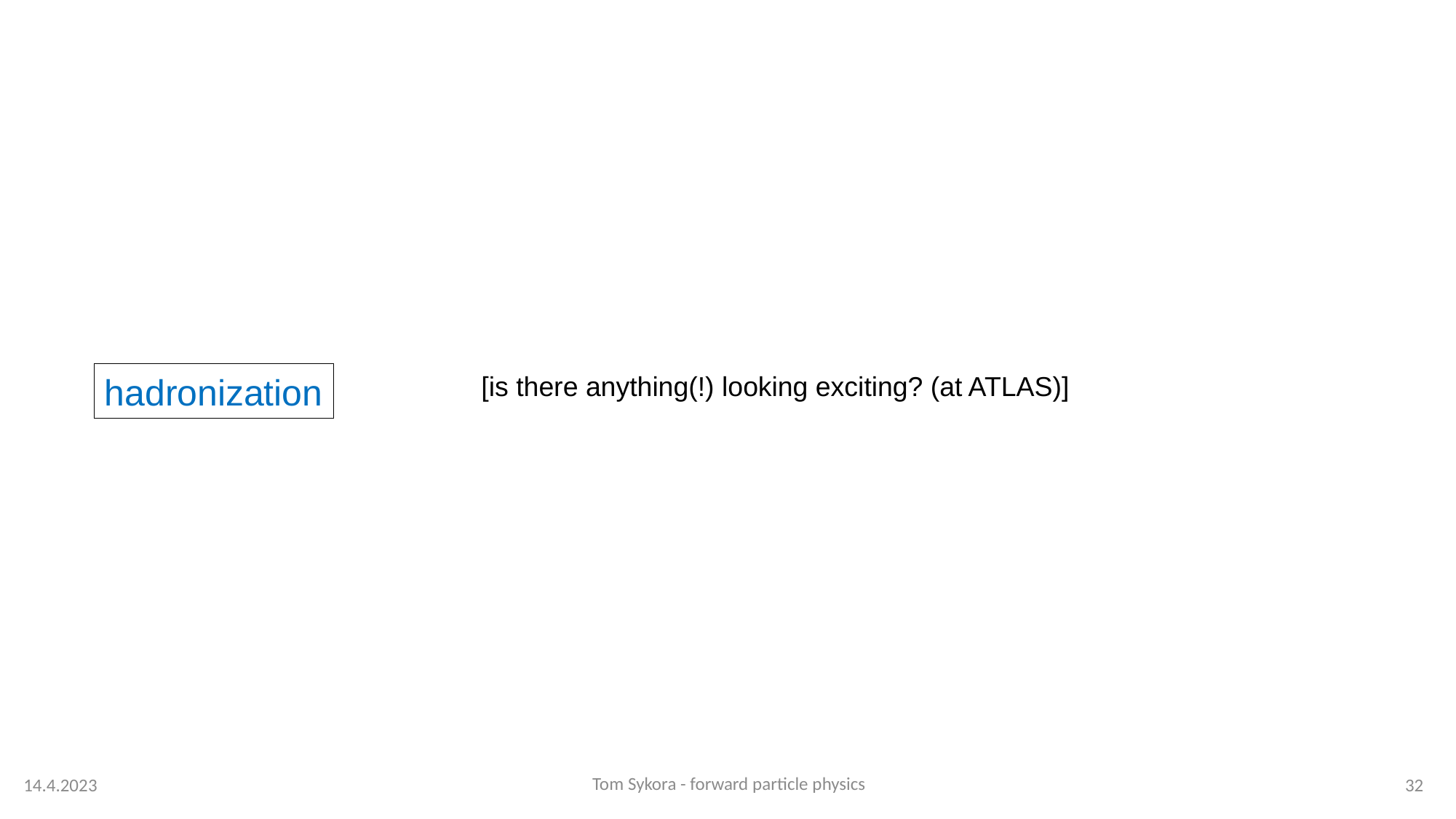

hep-ex>arXiv:2207.12246

hadronization
[is there anything(!) looking exciting? (at ATLAS)]
Tom Sykora - forward particle physics
14.4.2023
32